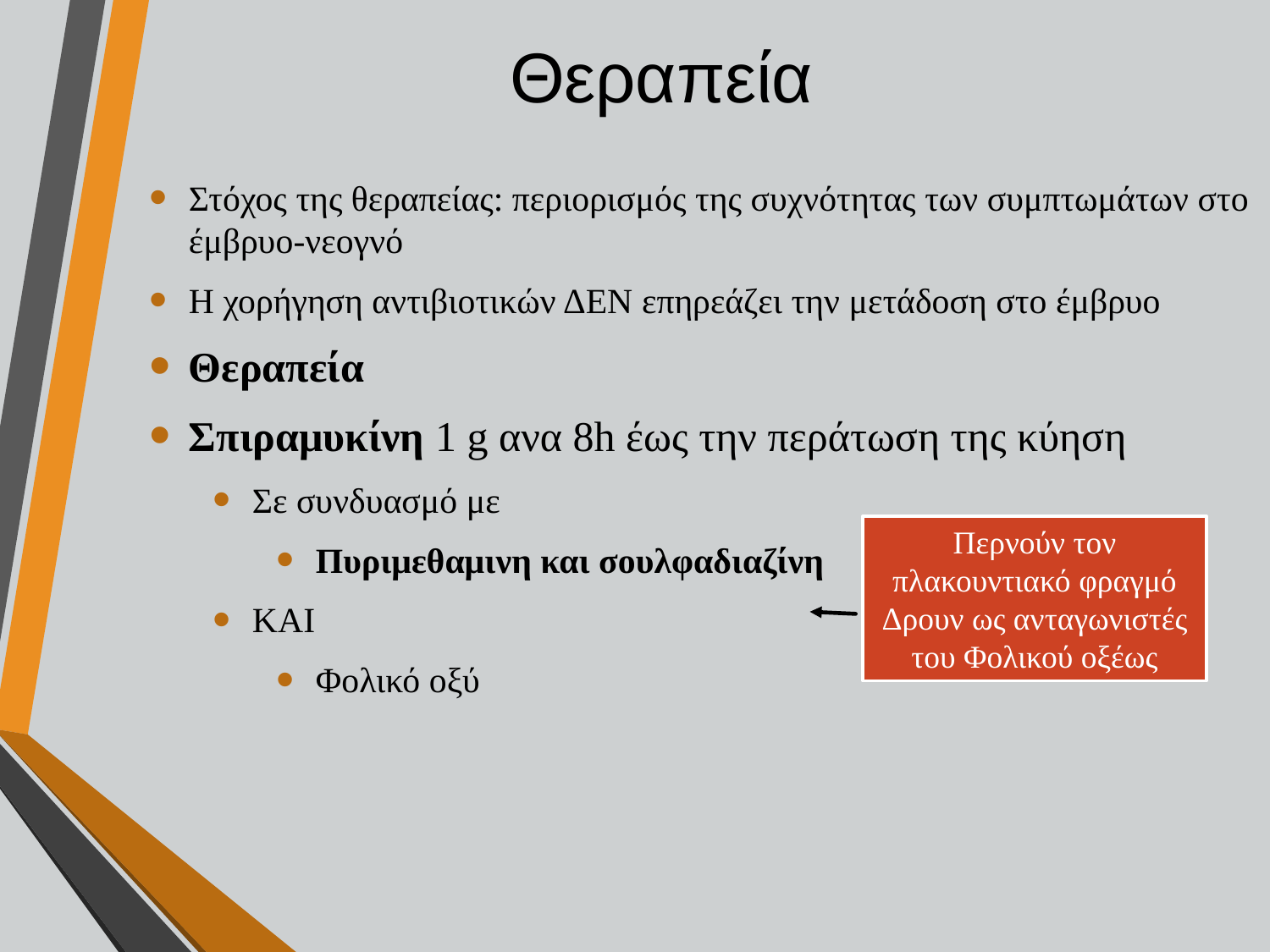

# Θεραπεία
Στόχος της θεραπείας: περιορισμός της συχνότητας των συμπτωμάτων στο έμβρυο-νεογνό
Η χορήγηση αντιβιοτικών ΔΕΝ επηρεάζει την μετάδοση στο έμβρυο
Θεραπεία
Σπιραμυκίνη 1 g ανα 8h έως την περάτωση της κύηση
Σε συνδυασμό με
Πυριμεθαμινη και σουλφαδιαζίνη
ΚΑΙ
Φολικό οξύ

Περνούν τον πλακουντιακό φραγμό
Δρουν ως ανταγωνιστές του Φολικού οξέως